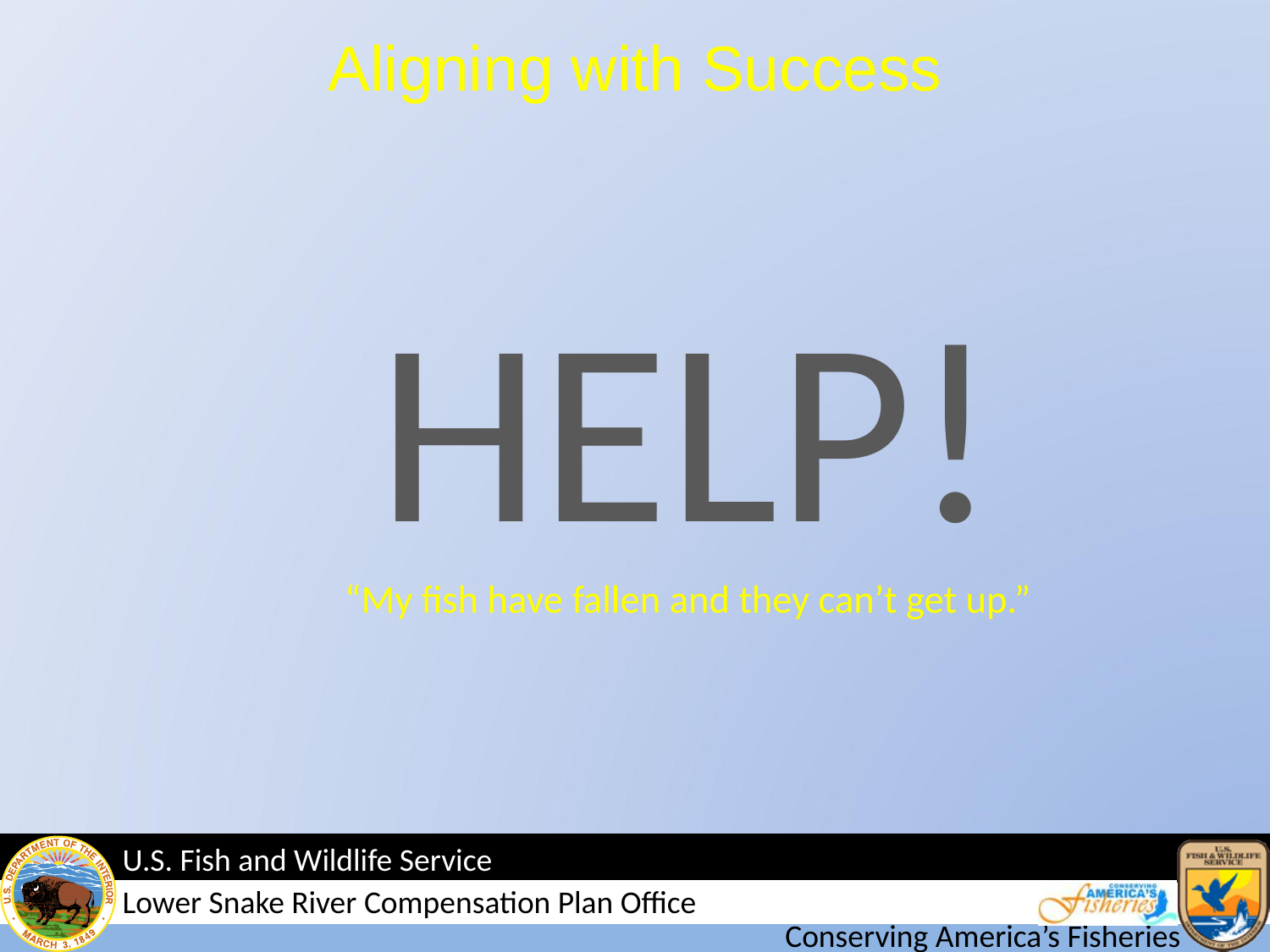

Aligning with Success
HELP!
“My fish have fallen and they can’t get up.”